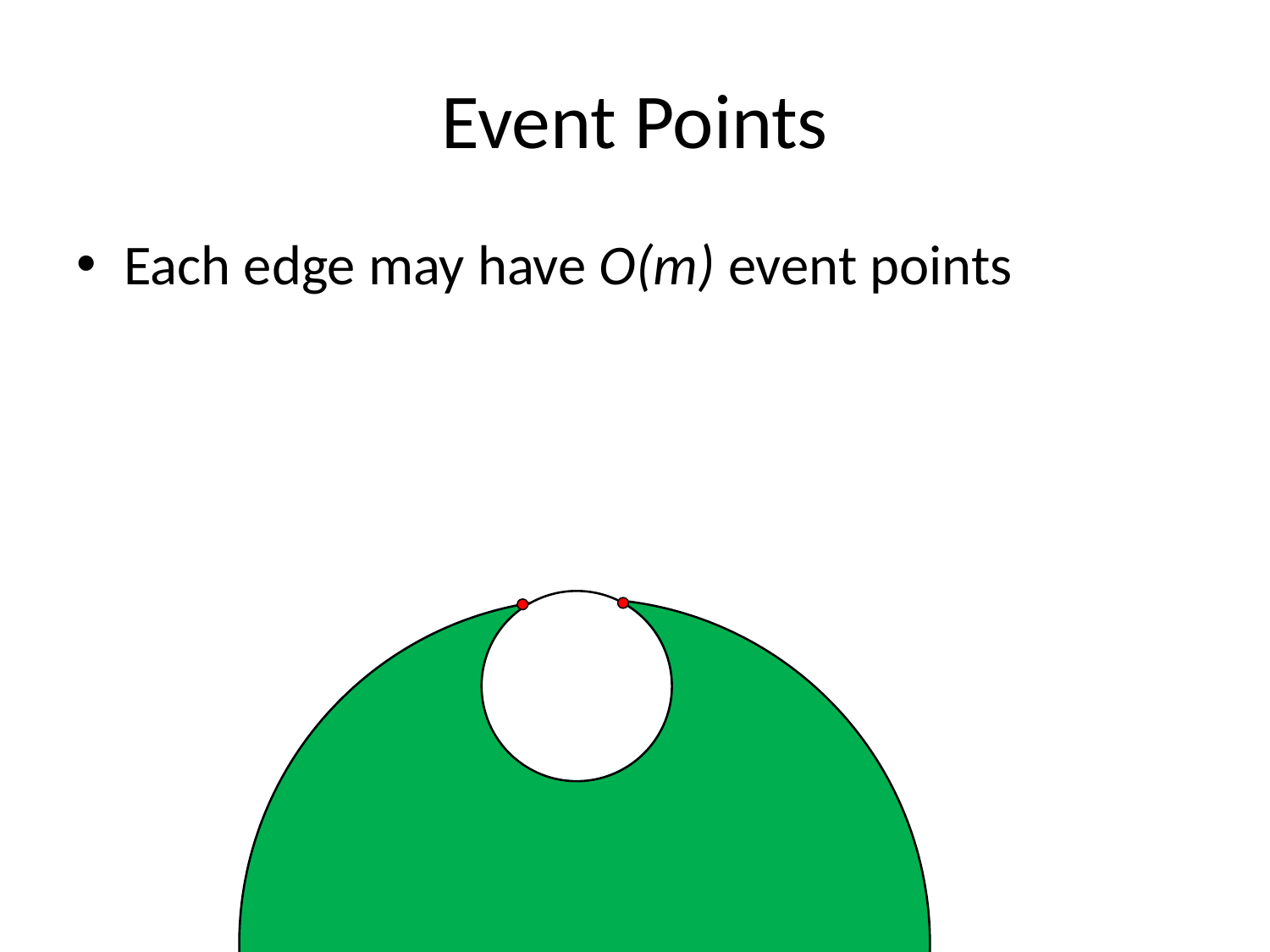

# Event Points
Each edge may have O(m) event points